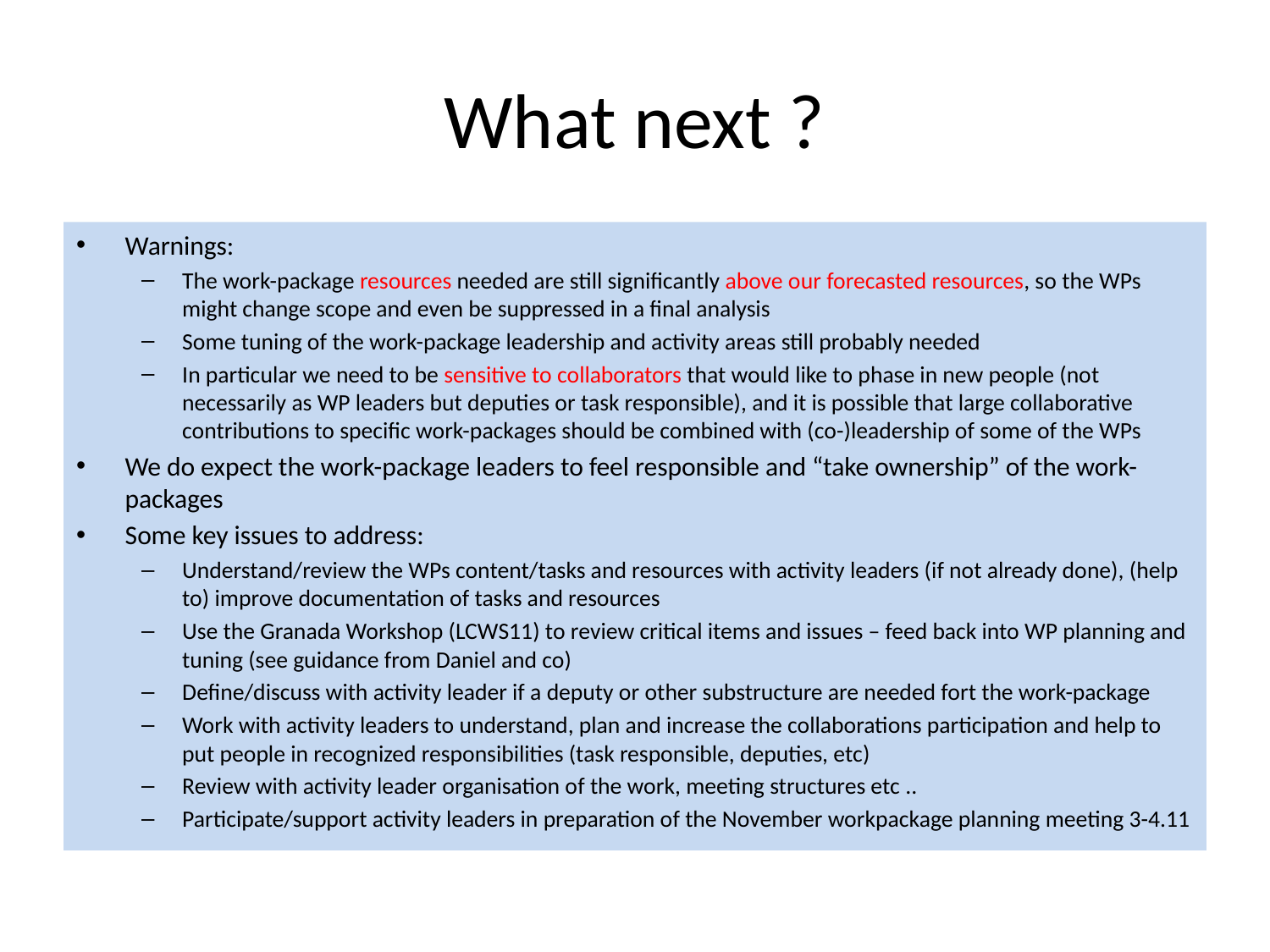

# What next ?
Warnings:
The work-package resources needed are still significantly above our forecasted resources, so the WPs might change scope and even be suppressed in a final analysis
Some tuning of the work-package leadership and activity areas still probably needed
In particular we need to be sensitive to collaborators that would like to phase in new people (not necessarily as WP leaders but deputies or task responsible), and it is possible that large collaborative contributions to specific work-packages should be combined with (co-)leadership of some of the WPs
We do expect the work-package leaders to feel responsible and “take ownership” of the work-packages
Some key issues to address:
Understand/review the WPs content/tasks and resources with activity leaders (if not already done), (help to) improve documentation of tasks and resources
Use the Granada Workshop (LCWS11) to review critical items and issues – feed back into WP planning and tuning (see guidance from Daniel and co)
Define/discuss with activity leader if a deputy or other substructure are needed fort the work-package
Work with activity leaders to understand, plan and increase the collaborations participation and help to put people in recognized responsibilities (task responsible, deputies, etc)
Review with activity leader organisation of the work, meeting structures etc ..
Participate/support activity leaders in preparation of the November workpackage planning meeting 3-4.11